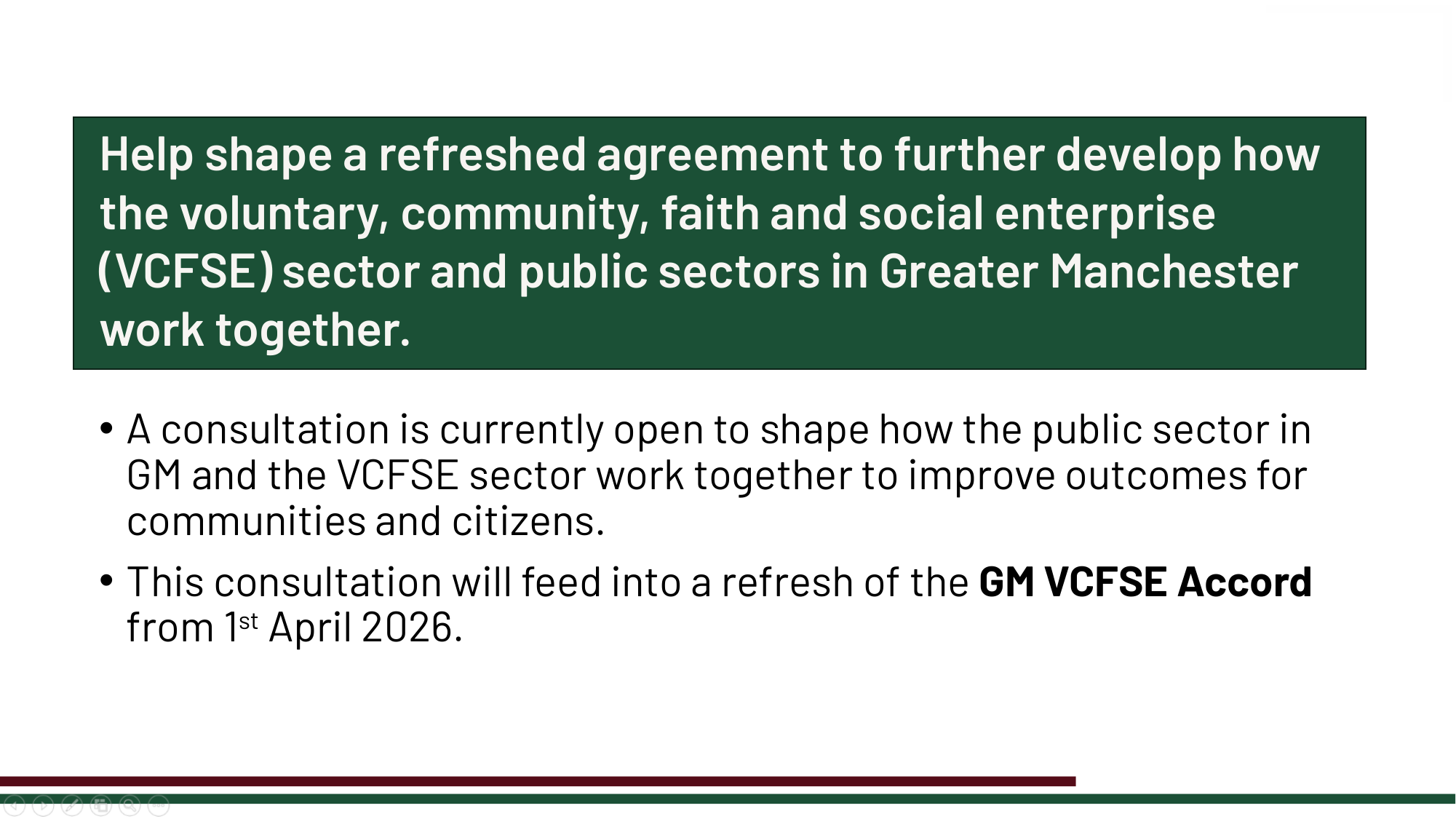

Help shape a refreshed agreement to further develop how the voluntary, community, faith and social enterprise (VCFSE) sector and public sectors in Greater Manchester work together.
A consultation is currently open to shape how the public sector in GM and the VCFSE sector work together to improve outcomes for communities and citizens.
This consultation will feed into a refresh of the GM VCFSE Accord from 1st April 2026.